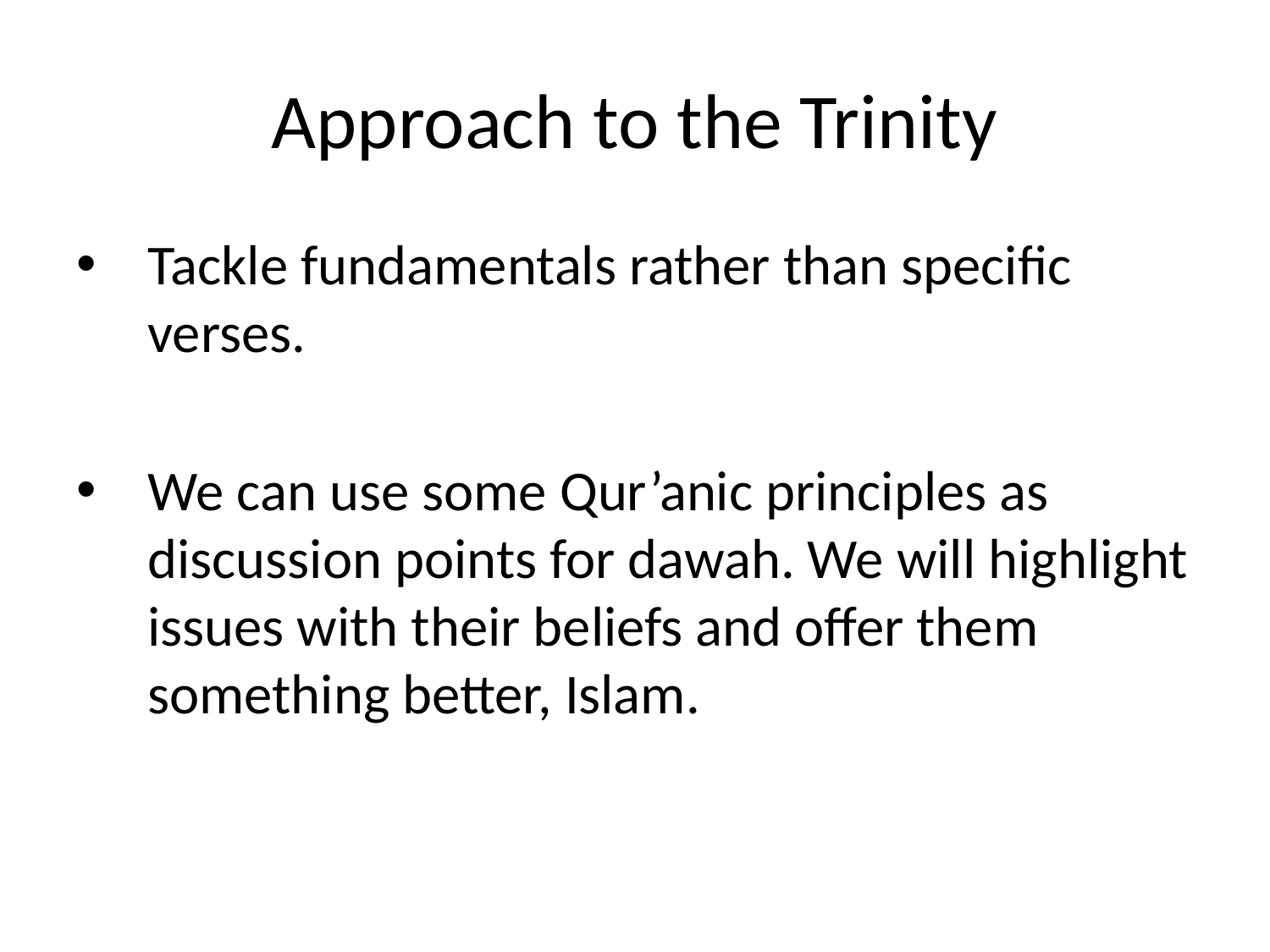

# Approach to the Trinity
Tackle fundamentals rather than specific verses.

We can use some Qur’anic principles as discussion points for dawah. We will highlight issues with their beliefs and offer them something better, Islam.